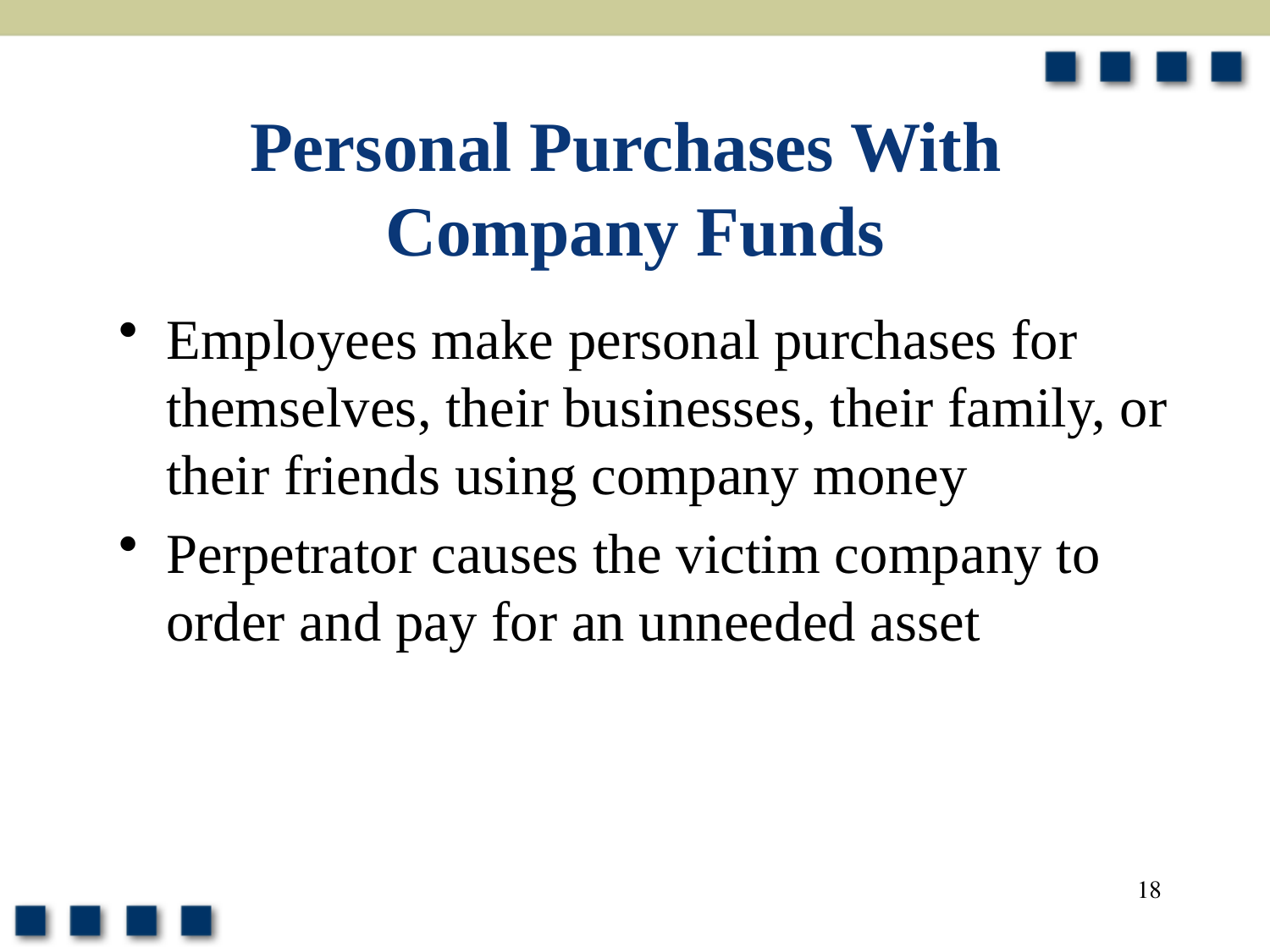

# Personal Purchases With Company Funds
Employees make personal purchases for themselves, their businesses, their family, or their friends using company money
Perpetrator causes the victim company to order and pay for an unneeded asset

18